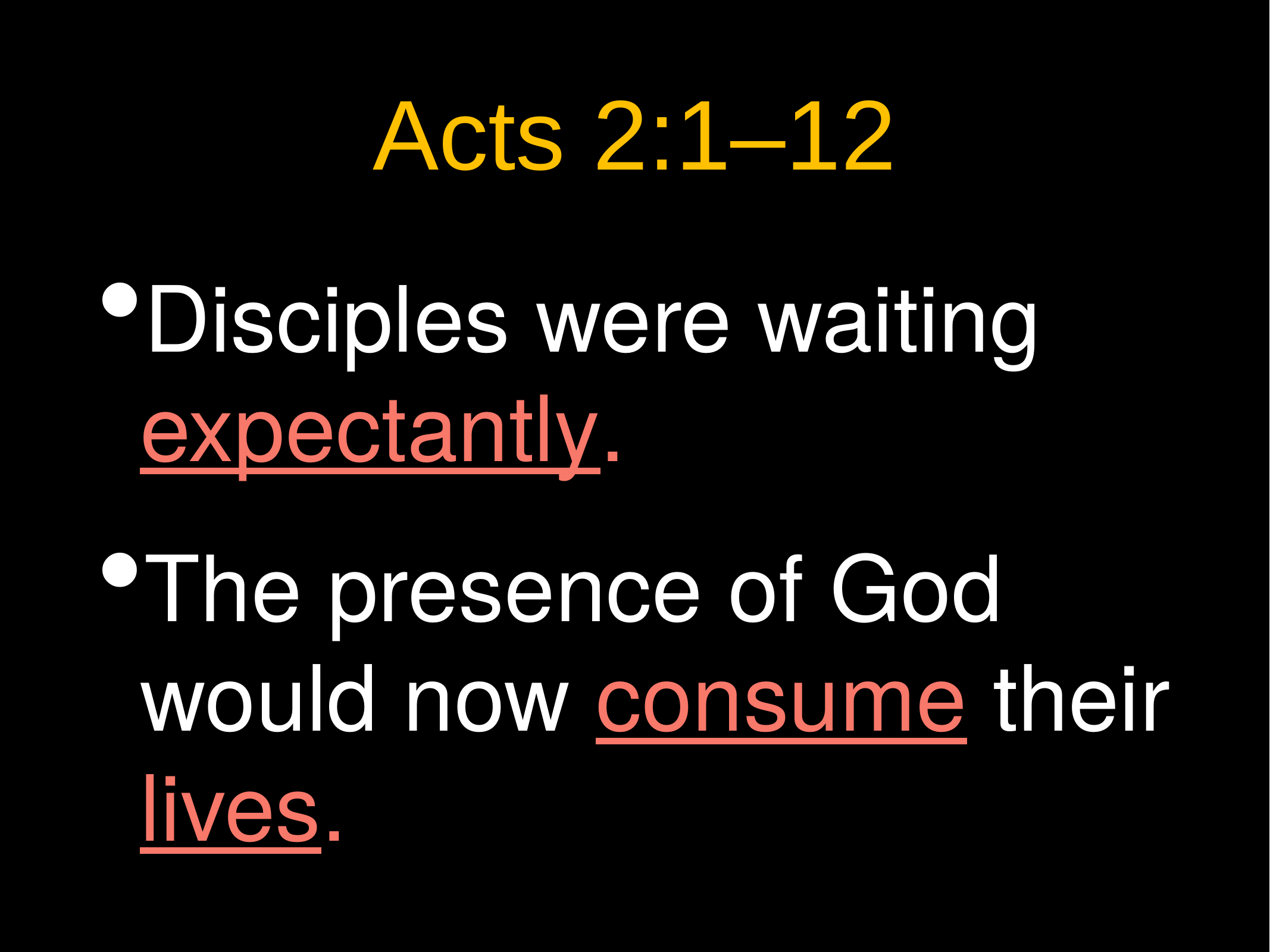

# Acts 2:1–12
Disciples were waiting expectantly.
The presence of God would now consume their lives.